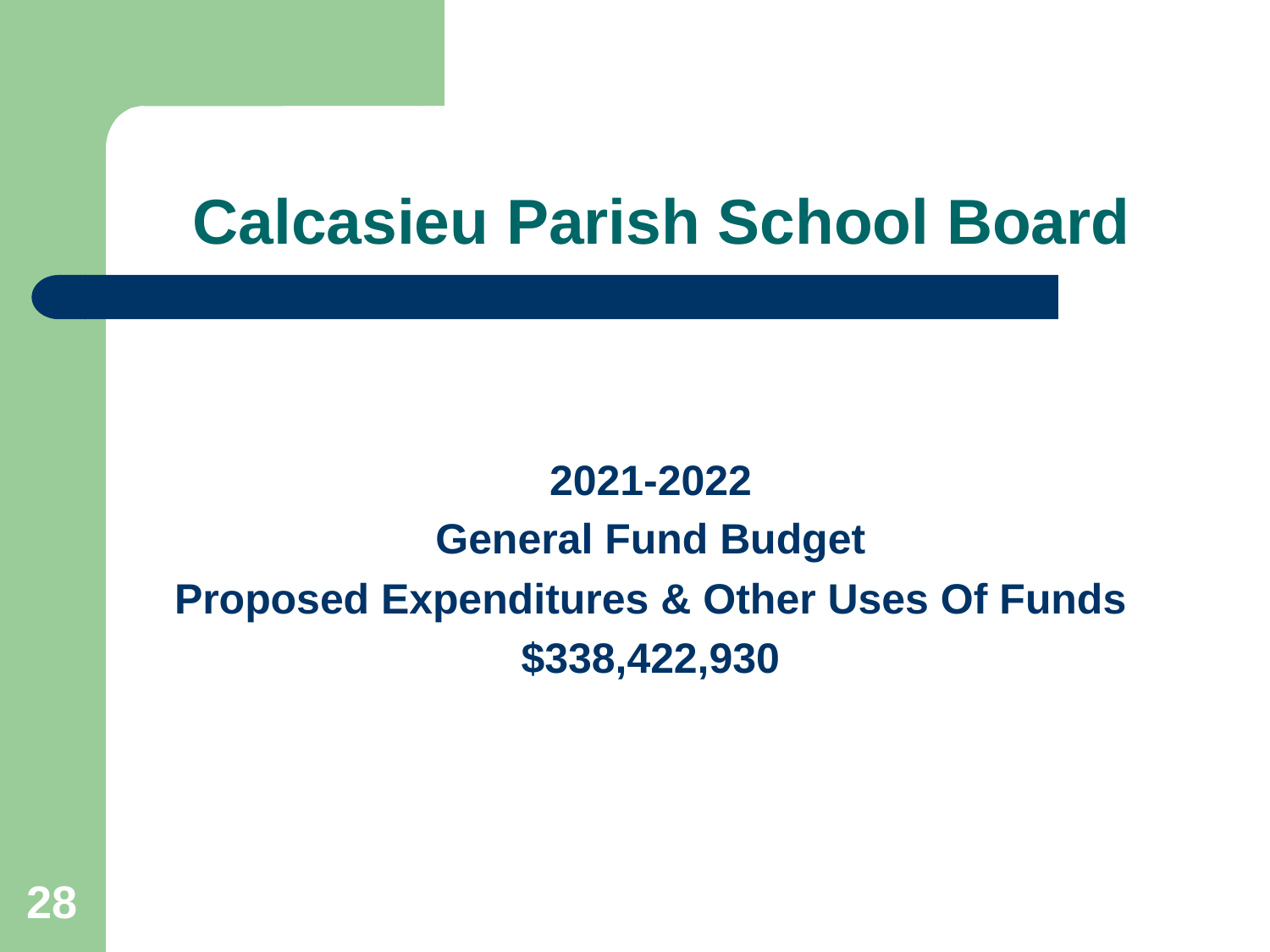

# Calcasieu Parish School Board

2021-2022
General Fund Budget
Proposed Expenditures & Other Uses Of Funds
$338,422,930

28